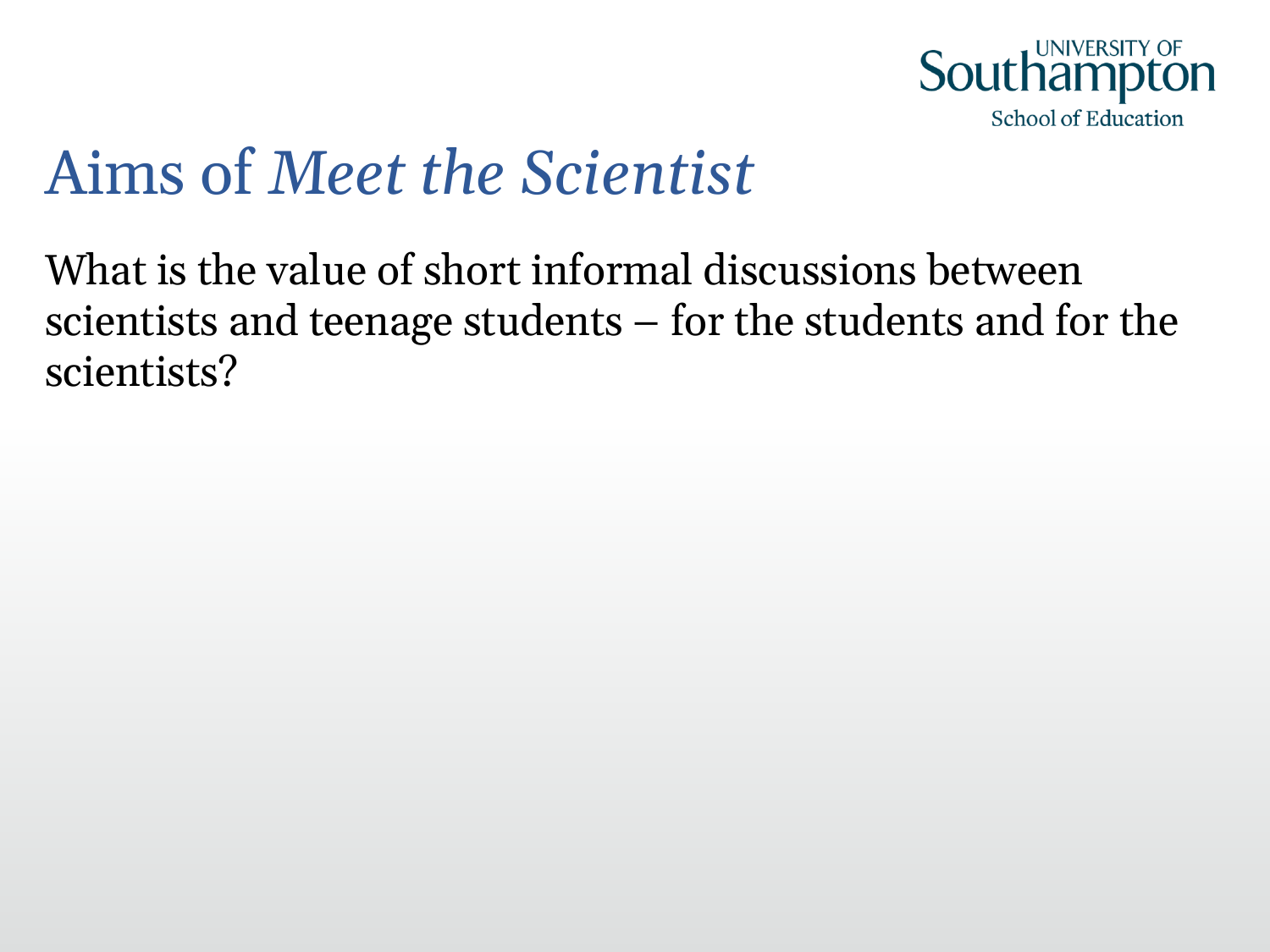

# Aims of Meet the Scientist
What is the value of short informal discussions between scientists and teenage students – for the students and for the scientists?